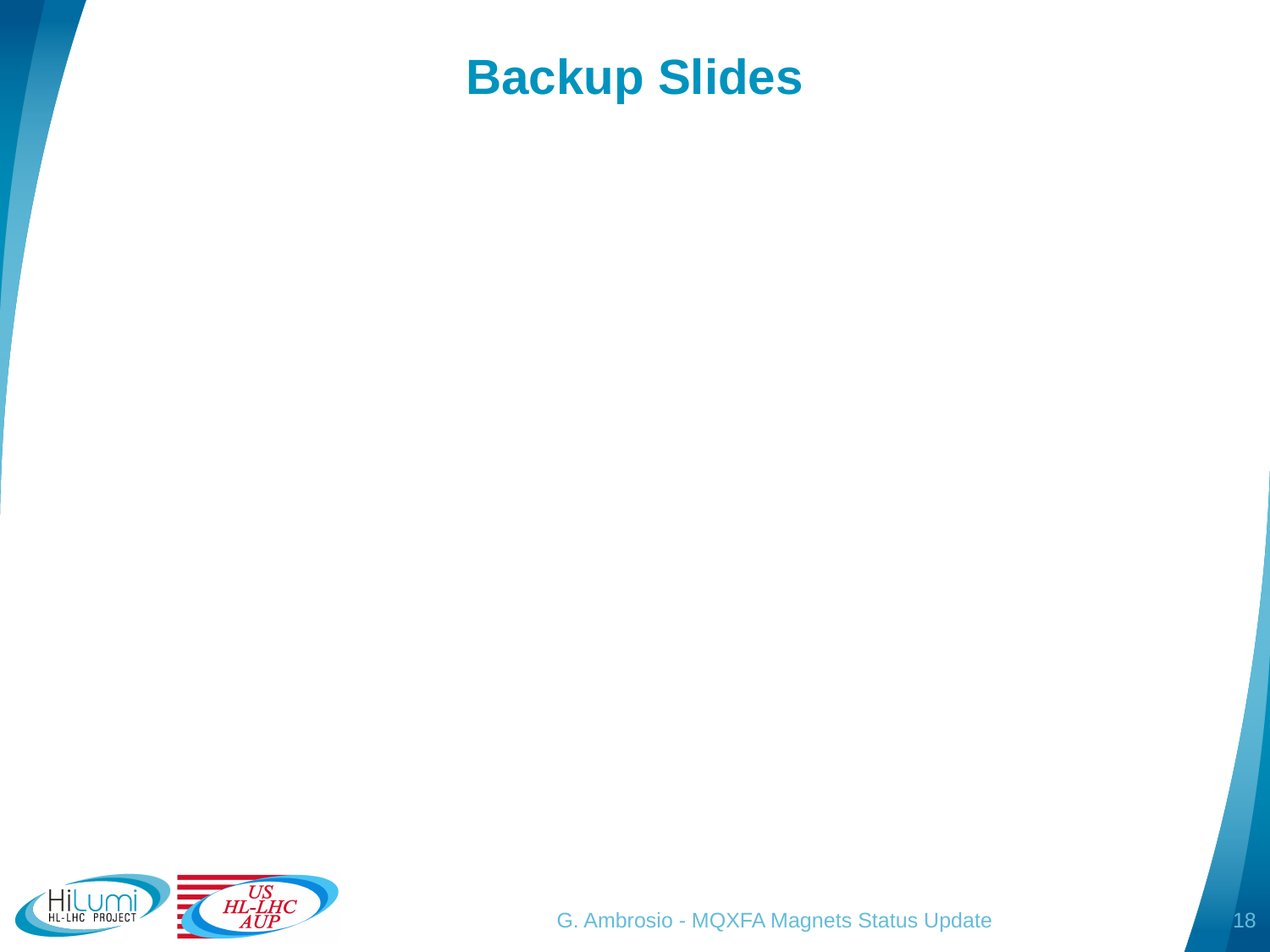

# Backup Slides

G. Ambrosio - MQXFA Magnets Status Update
18